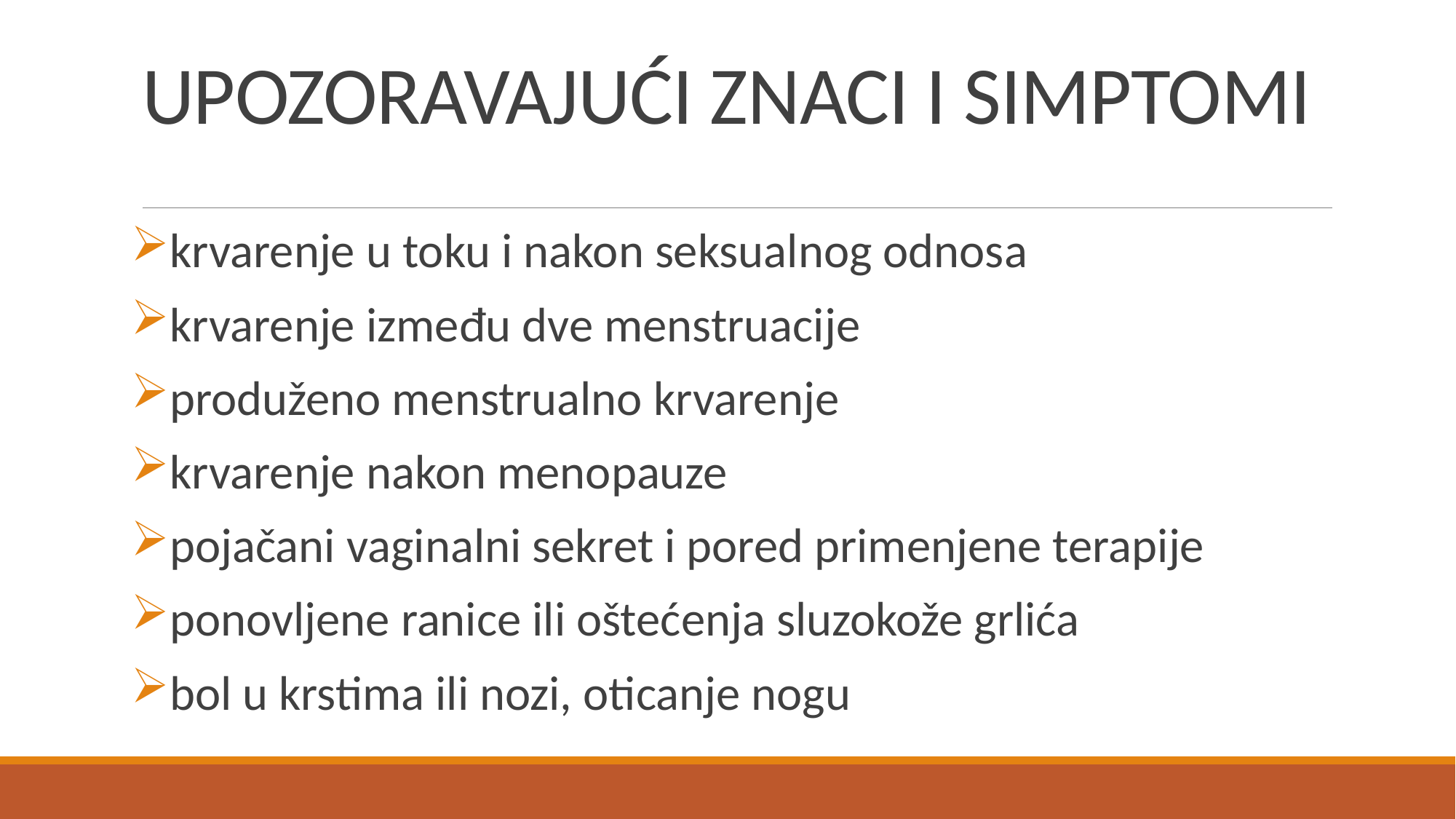

# UPOZORAVAJUĆI ZNACI I SIMPTOMI
krvarenje u toku i nakon seksualnog odnosa
krvarenje između dve menstruacije
produženo menstrualno krvarenje
krvarenje nakon menopauze
pojačani vaginalni sekret i pored primenjene terapije
ponovljene ranice ili oštećenja sluzokože grlića
bol u krstima ili nozi, oticanje nogu